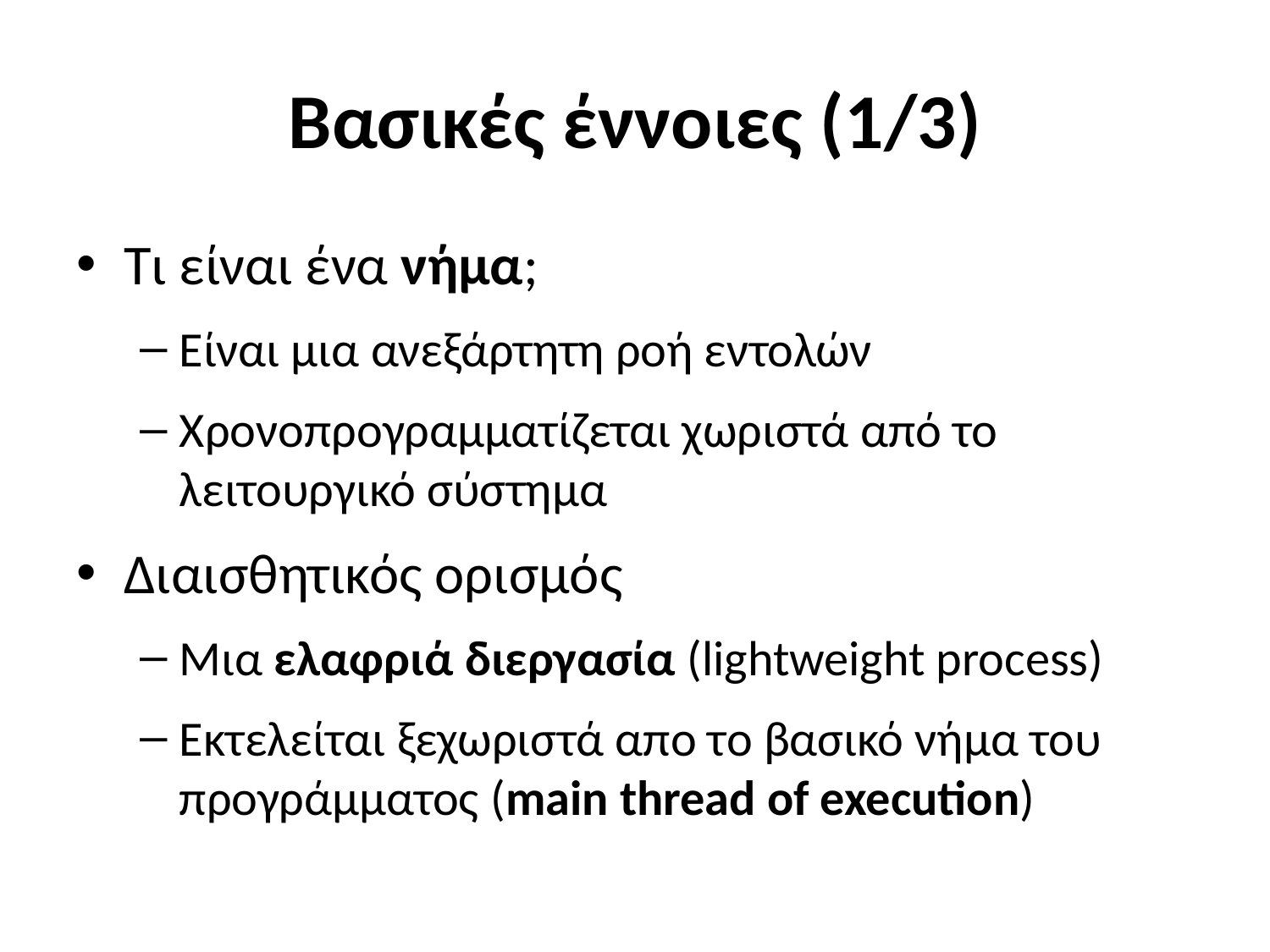

# Βασικές έννοιες (1/3)
Τι είναι ένα νήμα;
Είναι μια ανεξάρτητη ροή εντολών
Χρονοπρογραμματίζεται χωριστά από το λειτουργικό σύστημα
Διαισθητικός ορισμός
Μια ελαφριά διεργασία (lightweight process)
Εκτελείται ξεχωριστά απο το βασικό νήμα του προγράμματος (main thread of execution)